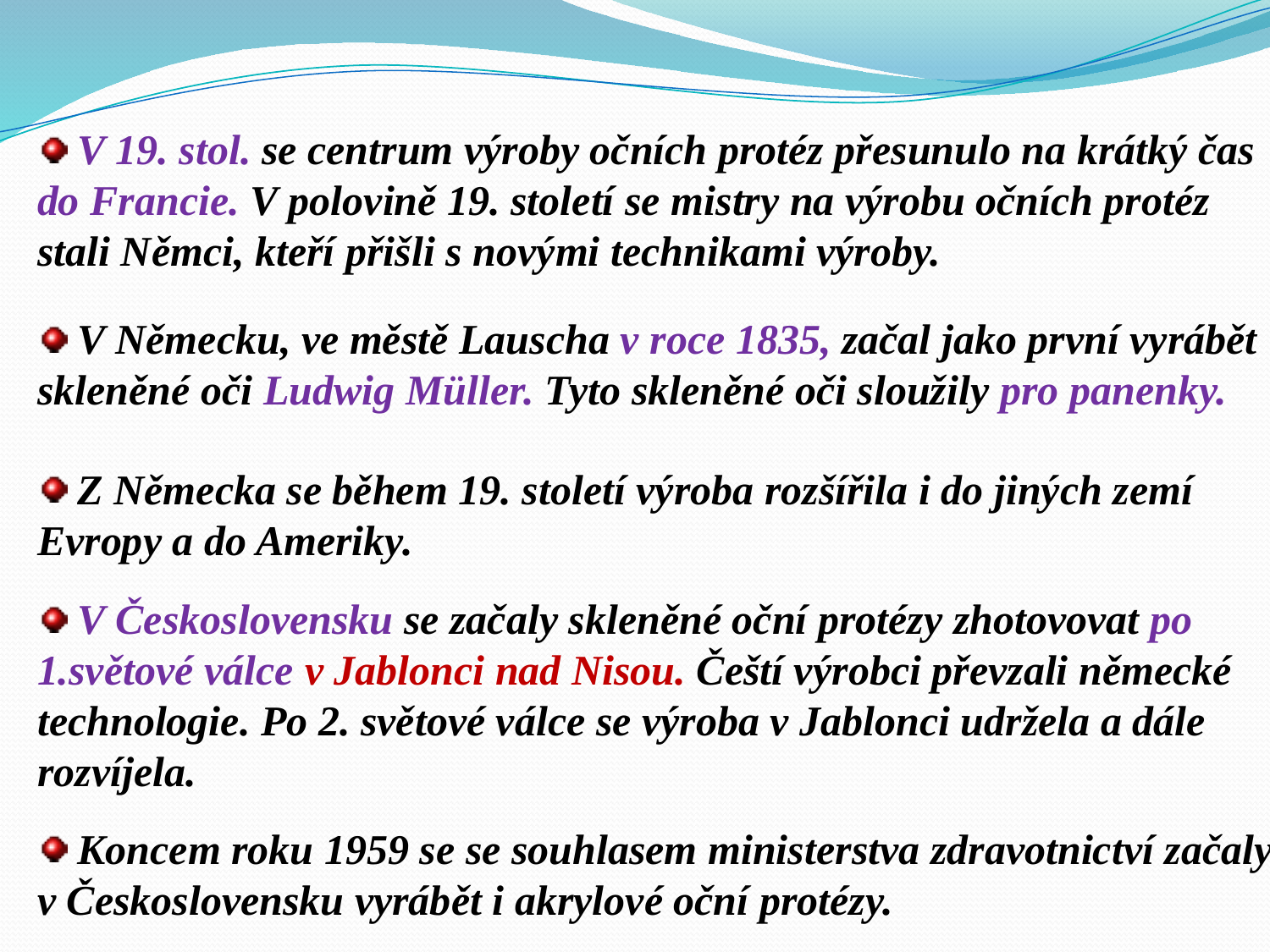

V 19. stol. se centrum výroby očních protéz přesunulo na krátký čas do Francie. V polovině 19. století se mistry na výrobu očních protéz stali Němci, kteří přišli s novými technikami výroby.
 V Německu, ve městě Lauscha v roce 1835, začal jako první vyrábět skleněné oči Ludwig Müller. Tyto skleněné oči sloužily pro panenky.
 Z Německa se během 19. století výroba rozšířila i do jiných zemí Evropy a do Ameriky.
 V Československu se začaly skleněné oční protézy zhotovovat po 1.světové válce v Jablonci nad Nisou. Čeští výrobci převzali německé technologie. Po 2. světové válce se výroba v Jablonci udržela a dále rozvíjela.
 Koncem roku 1959 se se souhlasem ministerstva zdravotnictví začaly v Československu vyrábět i akrylové oční protézy.